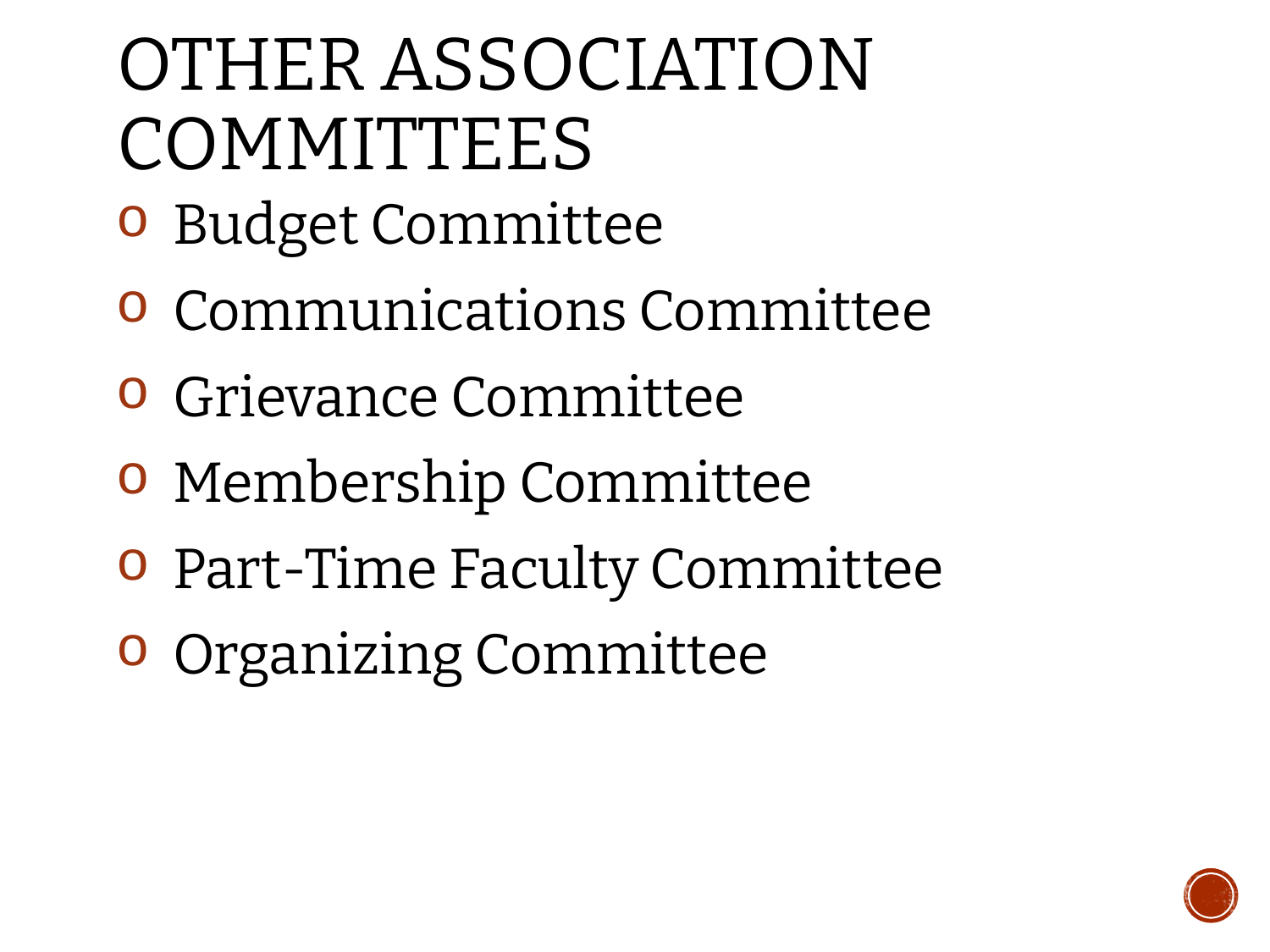

# Other Association Committees
Budget Committee
Communications Committee
Grievance Committee
Membership Committee
Part-Time Faculty Committee
Organizing Committee